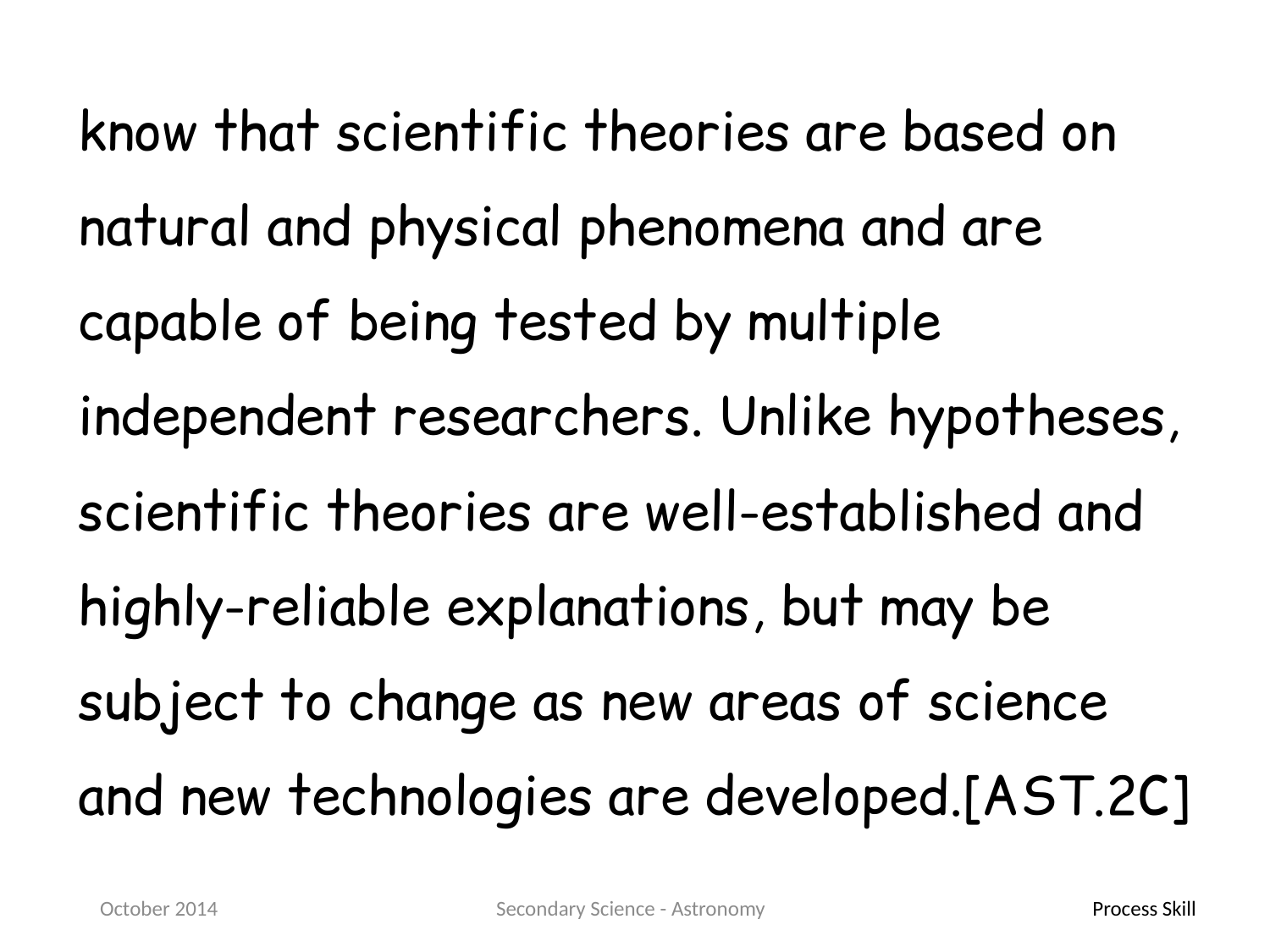

know that scientific theories are based on natural and physical phenomena and are capable of being tested by multiple independent researchers. Unlike hypotheses, scientific theories are well-established and highly-reliable explanations, but may be subject to change as new areas of science and new technologies are developed.[AST.2C]
October 2014
Secondary Science - Astronomy